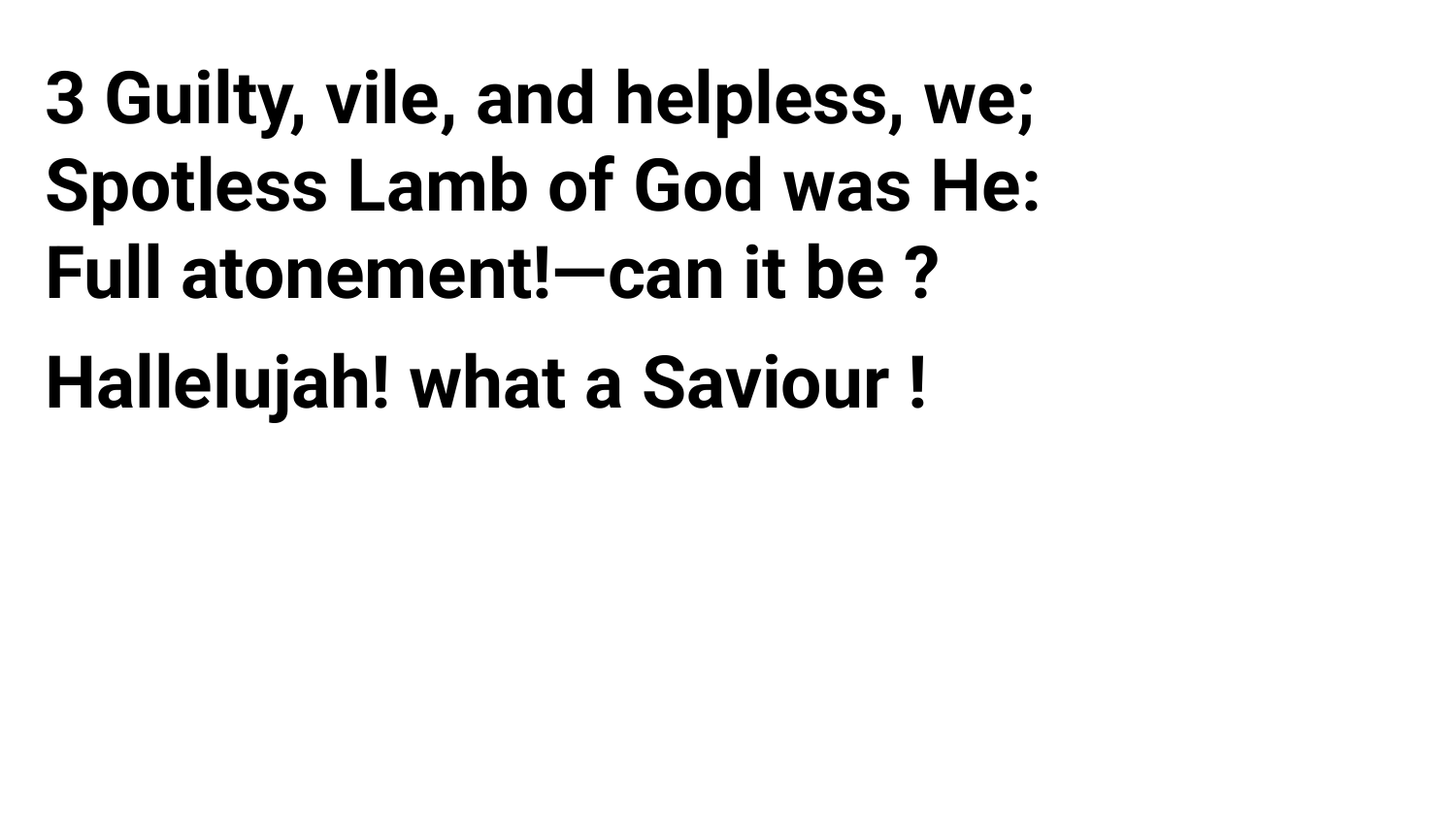

3 Guilty, vile, and helpless, we;
Spotless Lamb of God was He:
Full atonement!—can it be ?
Hallelujah! what a Saviour !